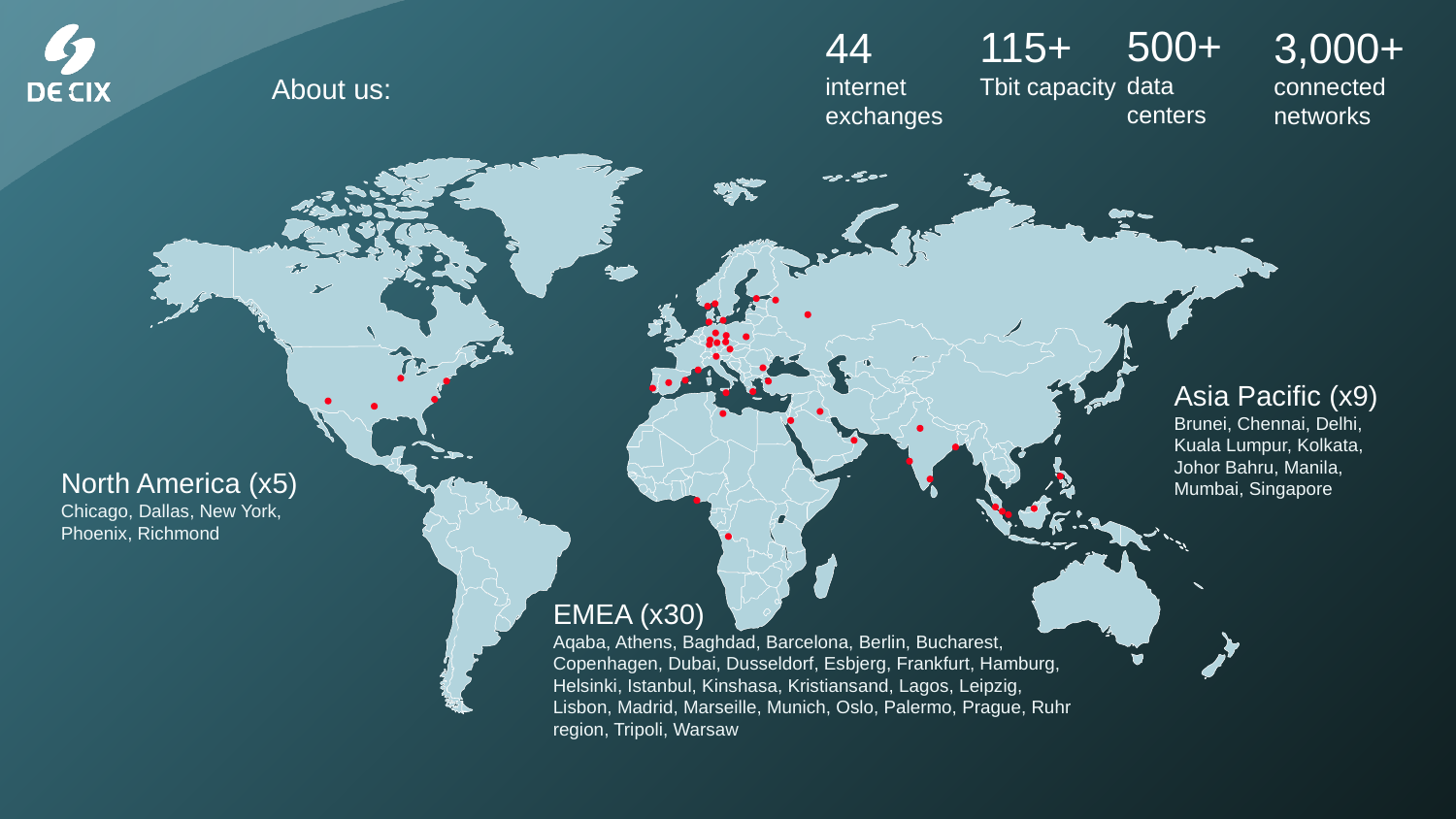

500+
data
centers
44
internet
exchanges
115+
Tbit capacity
3,000+
connected networks
About us:

Asia Pacific (x9)
Brunei, Chennai, Delhi, Kuala Lumpur, Kolkata, Johor Bahru, Manila, Mumbai, Singapore

North America (x5)
Chicago, Dallas, New York,
Phoenix, Richmond

EMEA (x30)
Aqaba, Athens, Baghdad, Barcelona, Berlin, Bucharest, Copenhagen, Dubai, Dusseldorf, Esbjerg, Frankfurt, Hamburg, Helsinki, Istanbul, Kinshasa, Kristiansand, Lagos, Leipzig, Lisbon, Madrid, Marseille, Munich, Oslo, Palermo, Prague, Ruhr region, Tripoli, Warsaw